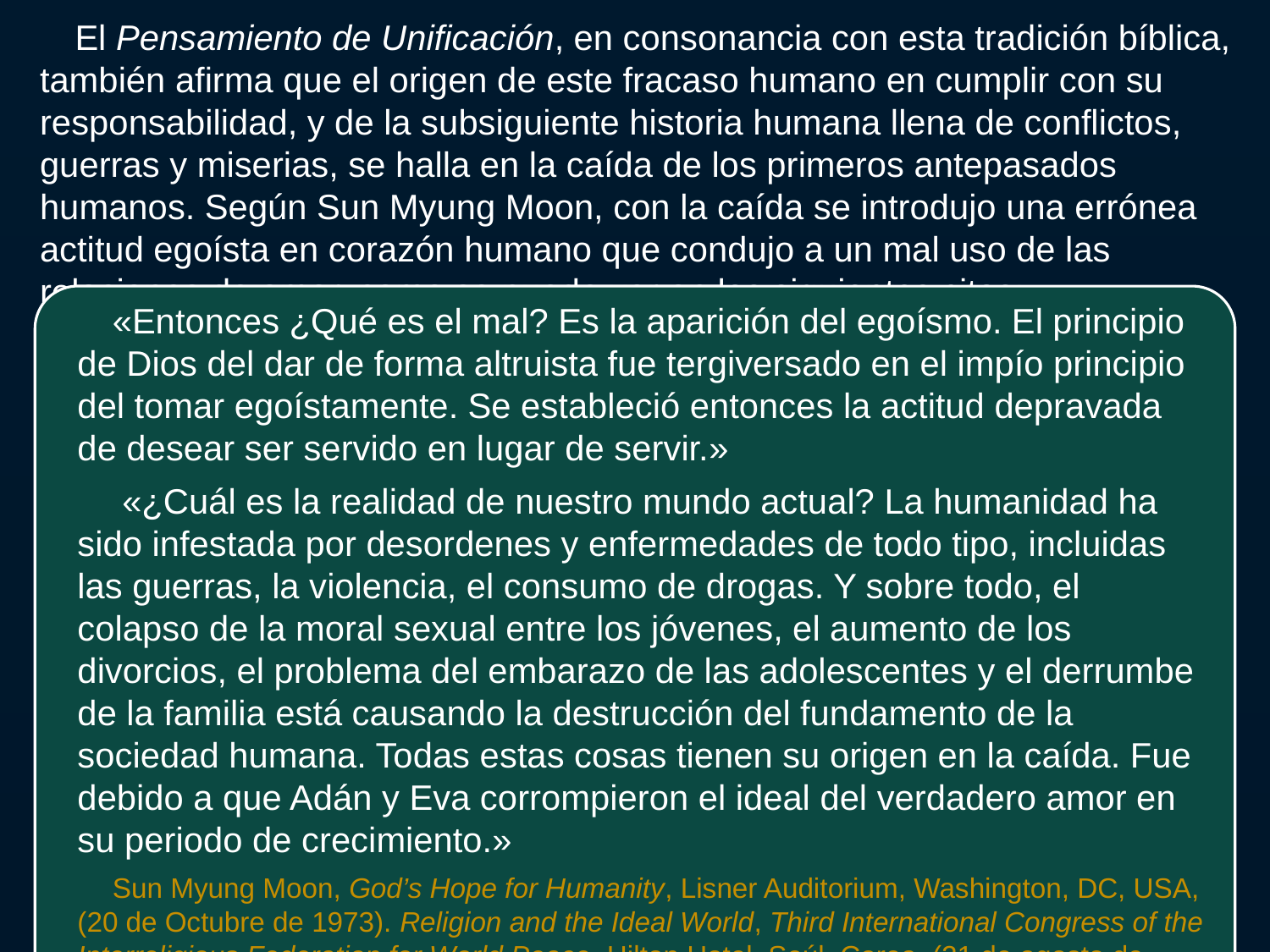

El Pensamiento de Unificación, en consonancia con esta tradición bíblica, también afirma que el origen de este fracaso humano en cumplir con su responsabilidad, y de la subsiguiente historia humana llena de conflictos, guerras y miserias, se halla en la caída de los primeros antepasados humanos. Según Sun Myung Moon, con la caída se introdujo una errónea actitud egoísta en corazón humano que condujo a un mal uso de las relaciones de amor, como se puede ver en las siguientes citas:
«Entonces ¿Qué es el mal? Es la aparición del egoísmo. El principio de Dios del dar de forma altruista fue tergiversado en el impío principio del tomar egoístamente. Se estableció entonces la actitud depravada de desear ser servido en lugar de servir.»
 «¿Cuál es la realidad de nuestro mundo actual? La humanidad ha sido infestada por desordenes y enfermedades de todo tipo, incluidas las guerras, la violencia, el consumo de drogas. Y sobre todo, el colapso de la moral sexual entre los jóvenes, el aumento de los divorcios, el problema del embarazo de las adolescentes y el derrumbe de la familia está causando la destrucción del fundamento de la sociedad humana. Todas estas cosas tienen su origen en la caída. Fue debido a que Adán y Eva corrompieron el ideal del verdadero amor en su periodo de crecimiento.»
Sun Myung Moon, God’s Hope for Humanity, Lisner Auditorium, Washington, DC, USA, (20 de Octubre de 1973). Religion and the Ideal World, Third International Congress of the Interreligious Federation for World Peace, Hilton Hotel, Seúl, Corea, (21 de agosto de 1995).